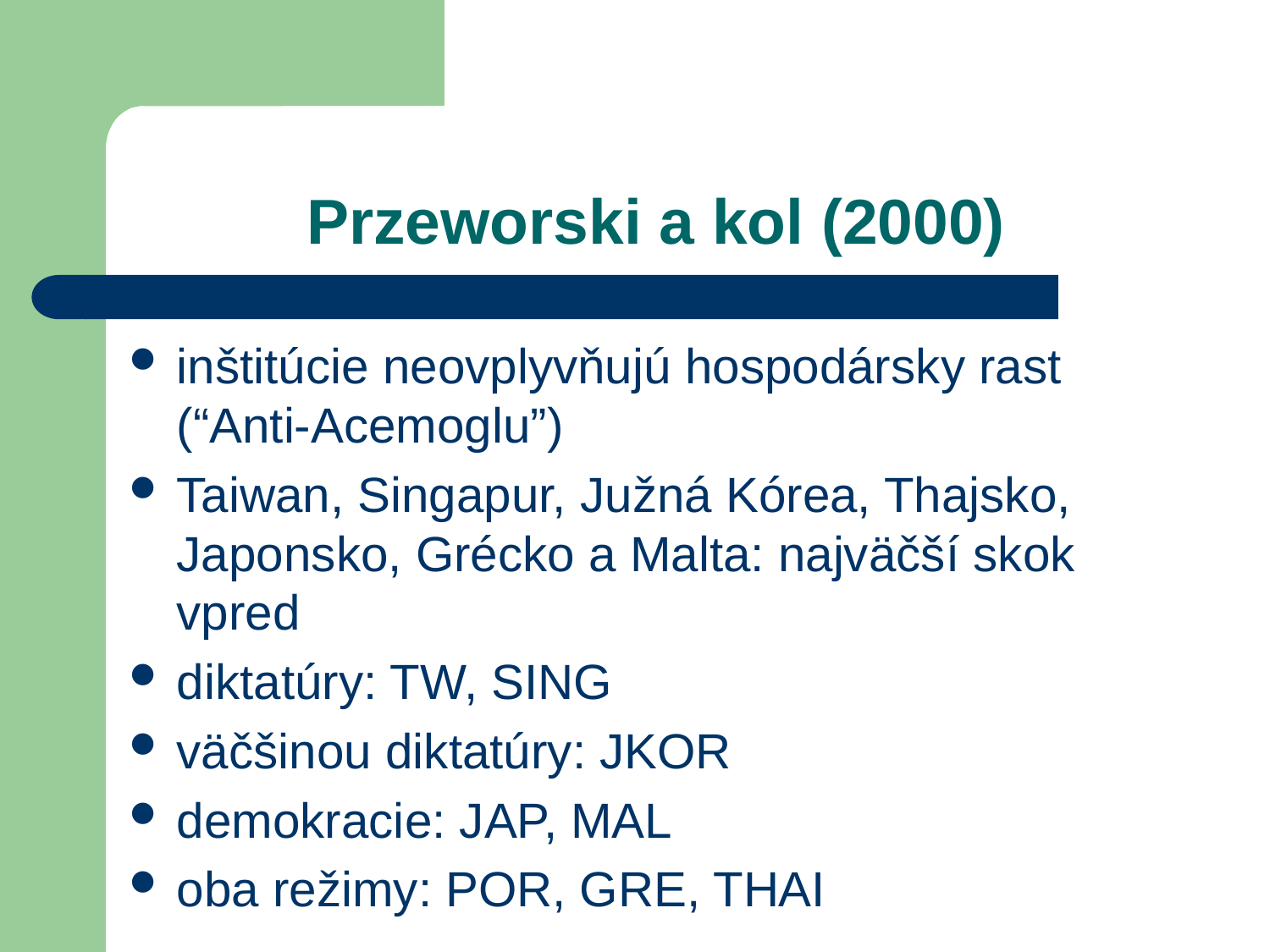

# Przeworski a kol (2000)
inštitúcie neovplyvňujú hospodársky rast (“Anti-Acemoglu”)
Taiwan, Singapur, Južná Kórea, Thajsko, Japonsko, Grécko a Malta: najväčší skok vpred
diktatúry: TW, SING
väčšinou diktatúry: JKOR
demokracie: JAP, MAL
oba režimy: POR, GRE, THAI